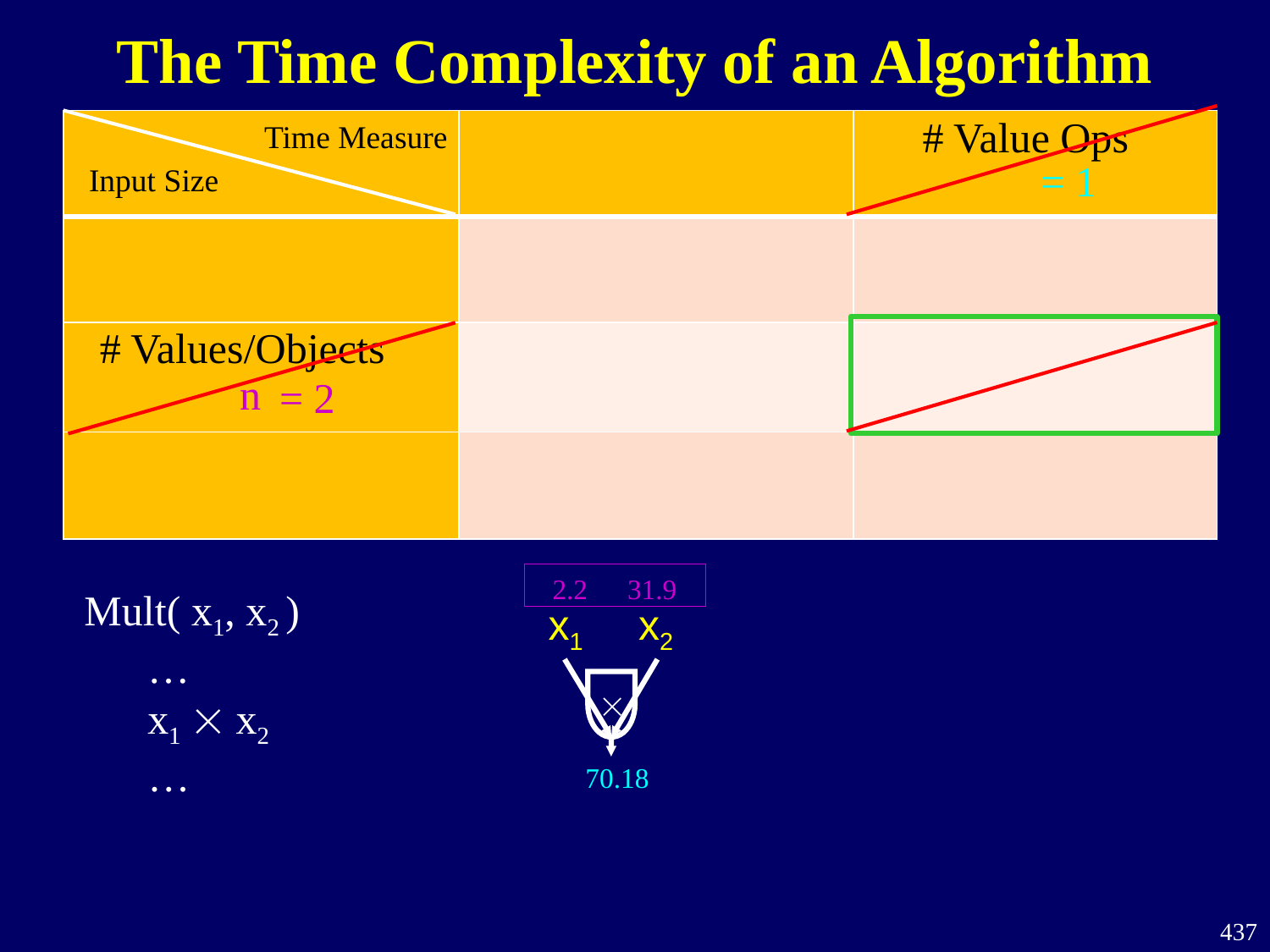

The Time Complexity of an Algorithm
# Value Ops
|  |  |  |
| --- | --- | --- |
|  |  |  |
|  |  |  |
|  |  |  |
Time Measure
= 1
Input Size
# Values/Objects

n
= 2

2.2
31.9
x1
x2
×

70.18
Mult( x1, x2 )
      …
      x1 × x2
      …